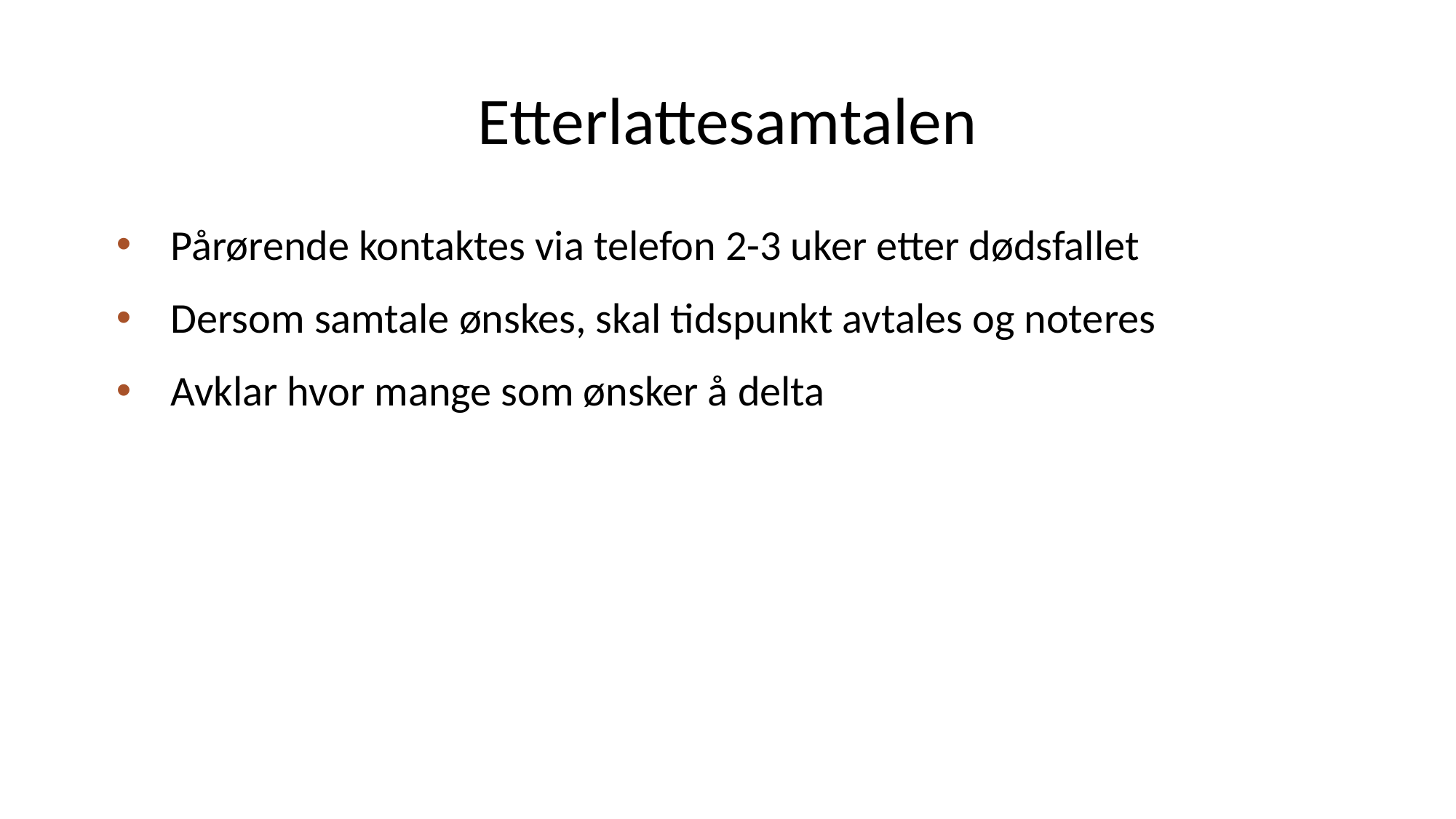

# Etterlattesamtalen
Pårørende kontaktes via telefon 2-3 uker etter dødsfallet
Dersom samtale ønskes, skal tidspunkt avtales og noteres
Avklar hvor mange som ønsker å delta